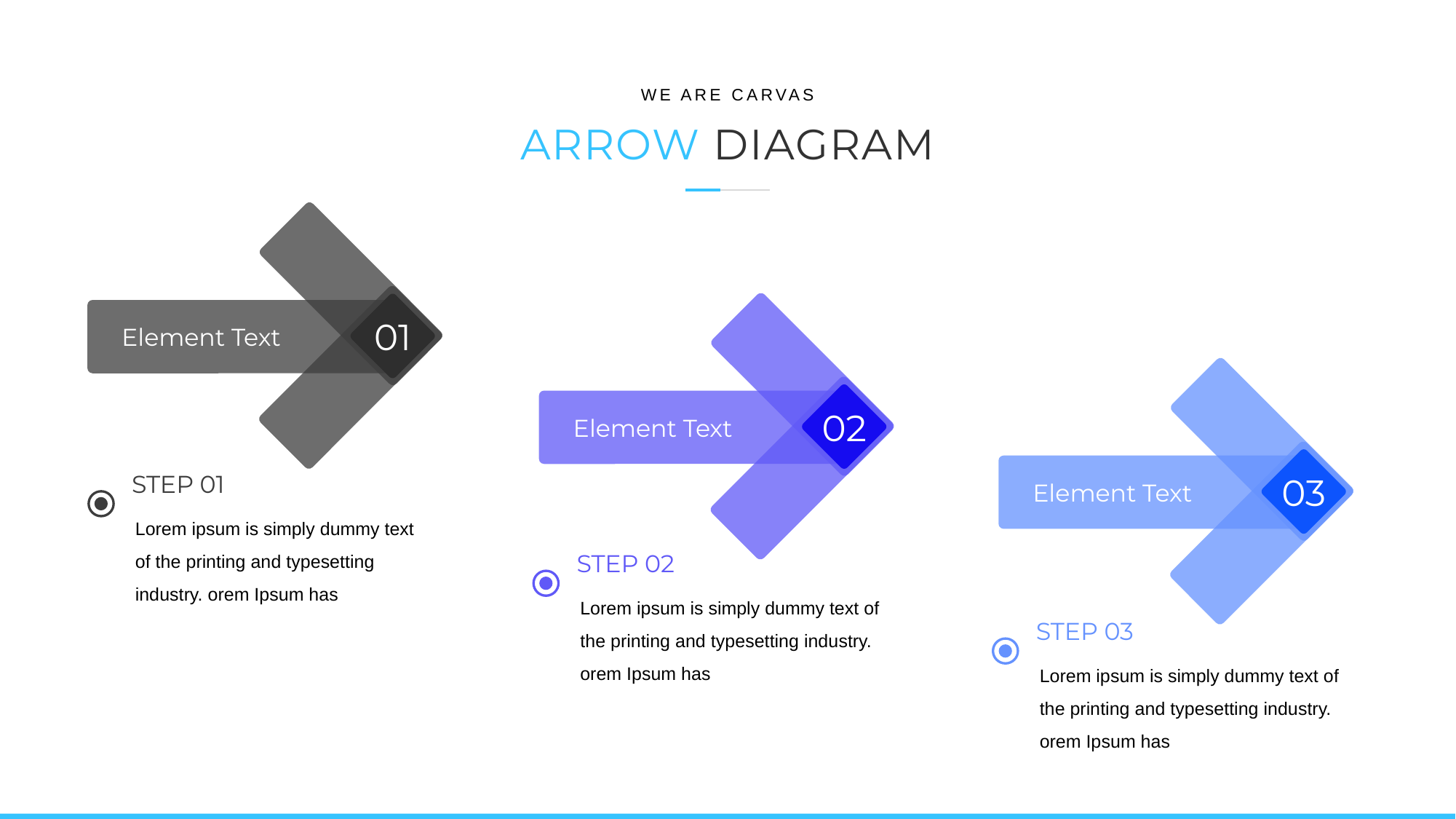

WE ARE CARVAS
ARROW DIAGRAM

01
Element Text

02
Element Text

03
Element Text
STEP 01

Lorem ipsum is simply dummy text of the printing and typesetting industry. orem Ipsum has
STEP 02

Lorem ipsum is simply dummy text of the printing and typesetting industry. orem Ipsum has
STEP 03

Lorem ipsum is simply dummy text of the printing and typesetting industry. orem Ipsum has